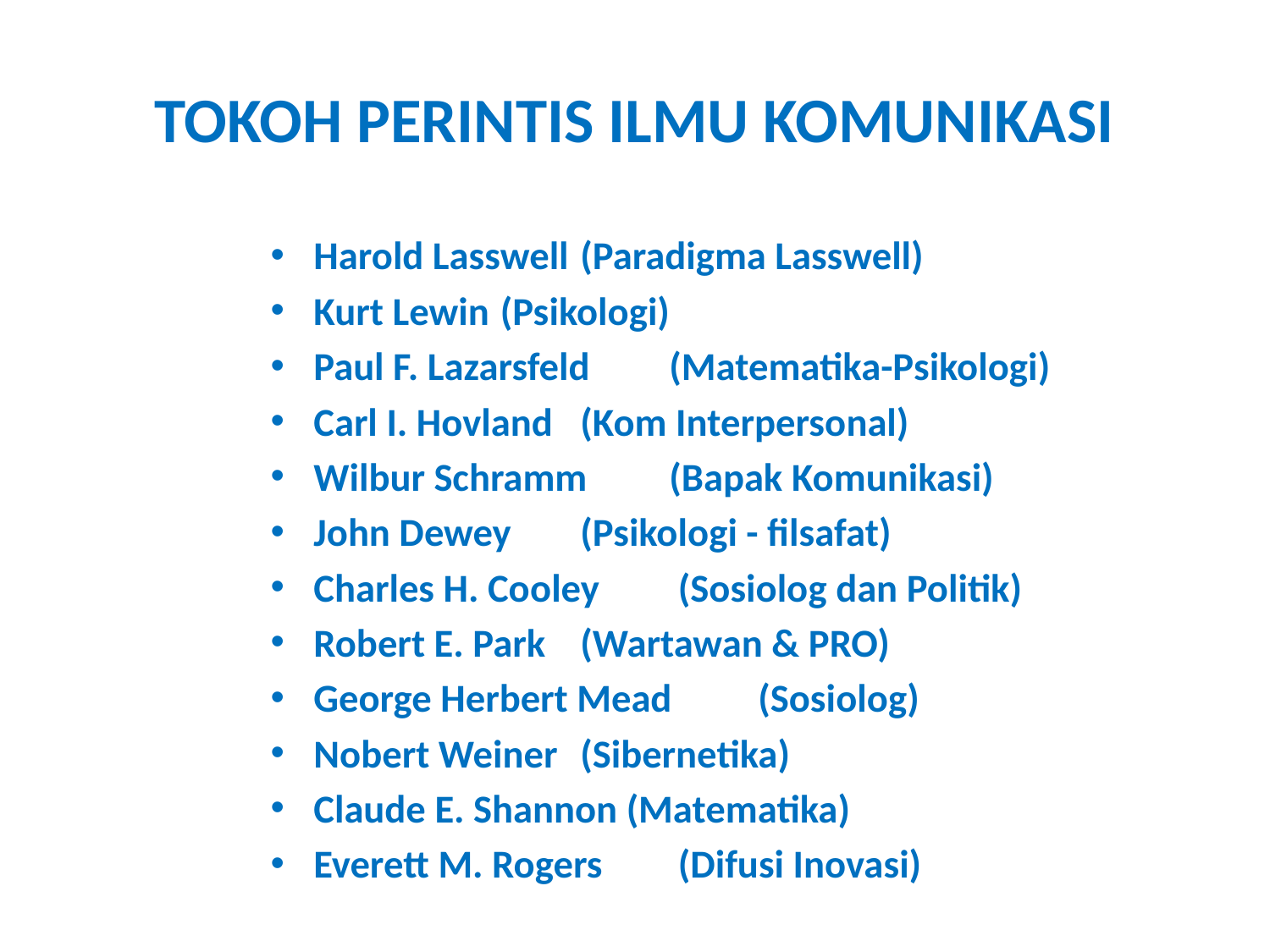

# TOKOH PERINTIS ILMU KOMUNIKASI

Harold Lasswell	(Paradigma Lasswell)
Kurt Lewin	 (Psikologi)
Paul F. Lazarsfeld	(Matematika-Psikologi)
Carl I. Hovland	(Kom Interpersonal)
Wilbur Schramm	(Bapak Komunikasi)
John Dewey	(Psikologi - filsafat)
Charles H. Cooley	 (Sosiolog dan Politik)
Robert E. Park	(Wartawan & PRO)
George Herbert Mead	(Sosiolog)
Nobert Weiner	(Sibernetika)
Claude E. Shannon (Matematika)
Everett M. Rogers	 (Difusi Inovasi)